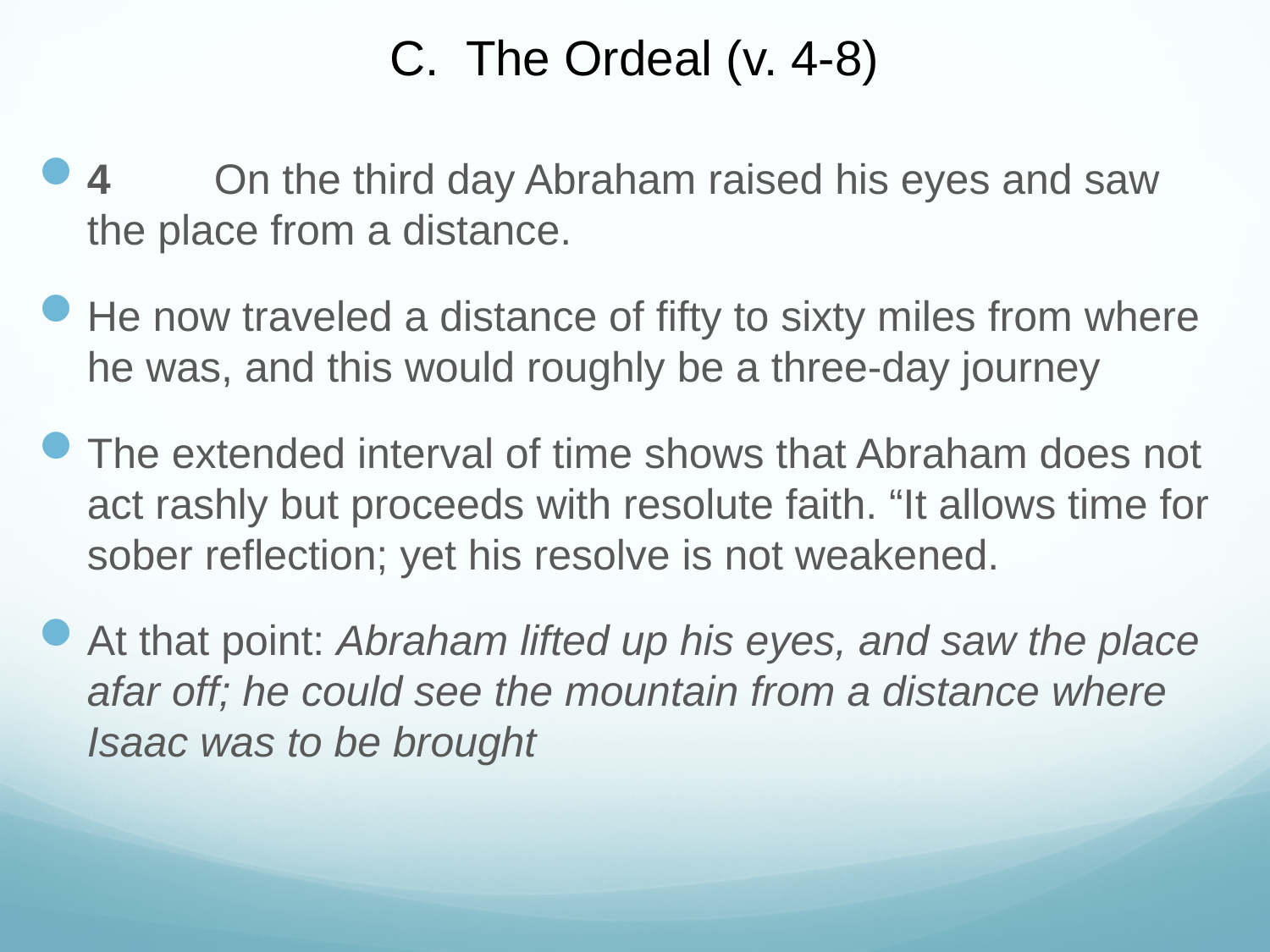

# C.  The Ordeal (v. 4-8)
4	On the third day Abraham raised his eyes and saw the place from a distance.
He now traveled a distance of fifty to sixty miles from where he was, and this would roughly be a three-day journey
The extended interval of time shows that Abraham does not act rashly but proceeds with resolute faith. “It allows time for sober reflection; yet his resolve is not weakened.
At that point: Abraham lifted up his eyes, and saw the place afar off; he could see the mountain from a distance where Isaac was to be brought